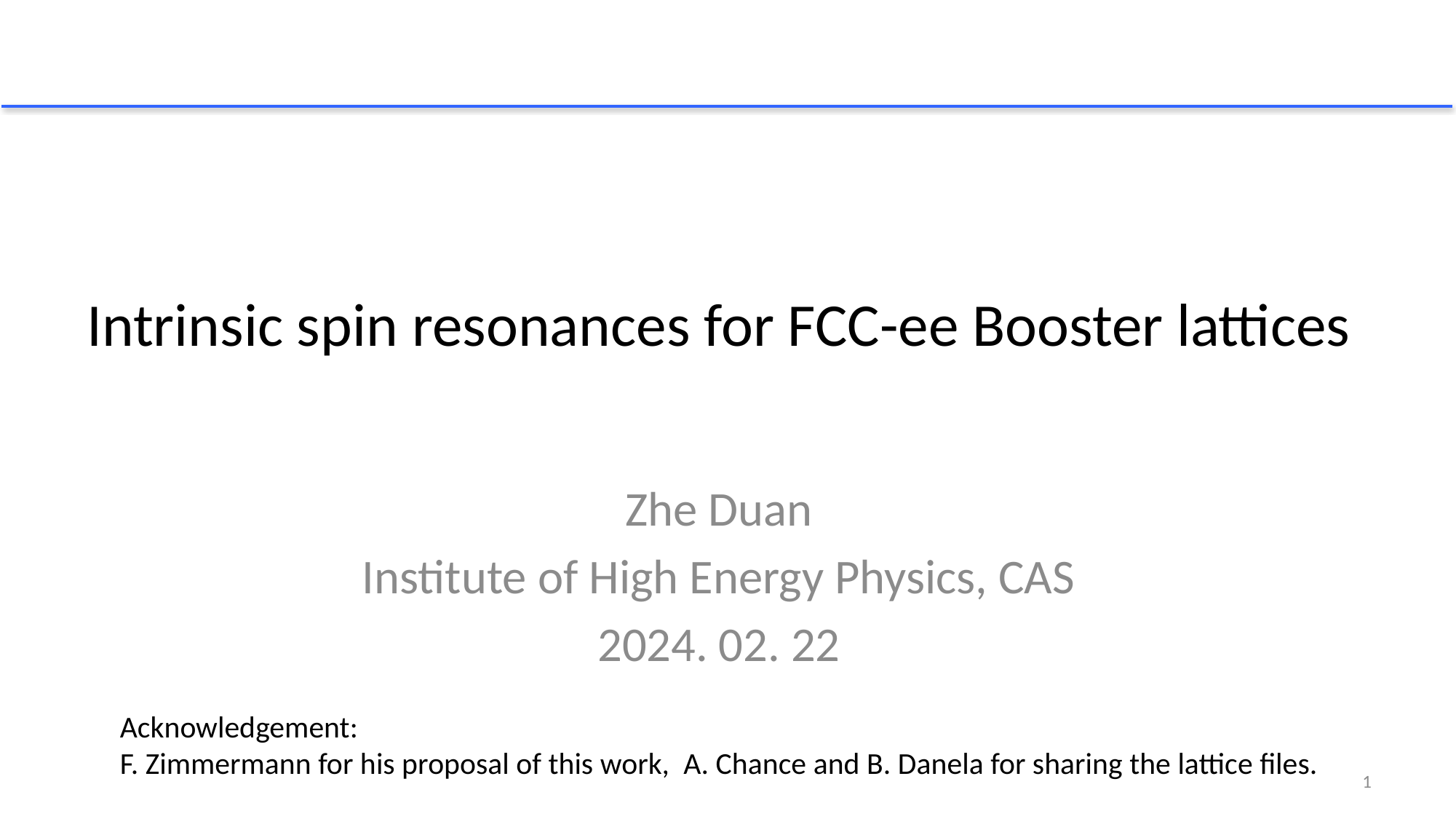

# Intrinsic spin resonances for FCC-ee Booster lattices
Zhe Duan
Institute of High Energy Physics, CAS
2024. 02. 22
Acknowledgement:
F. Zimmermann for his proposal of this work,  A. Chance and B. Danela for sharing the lattice files.
1